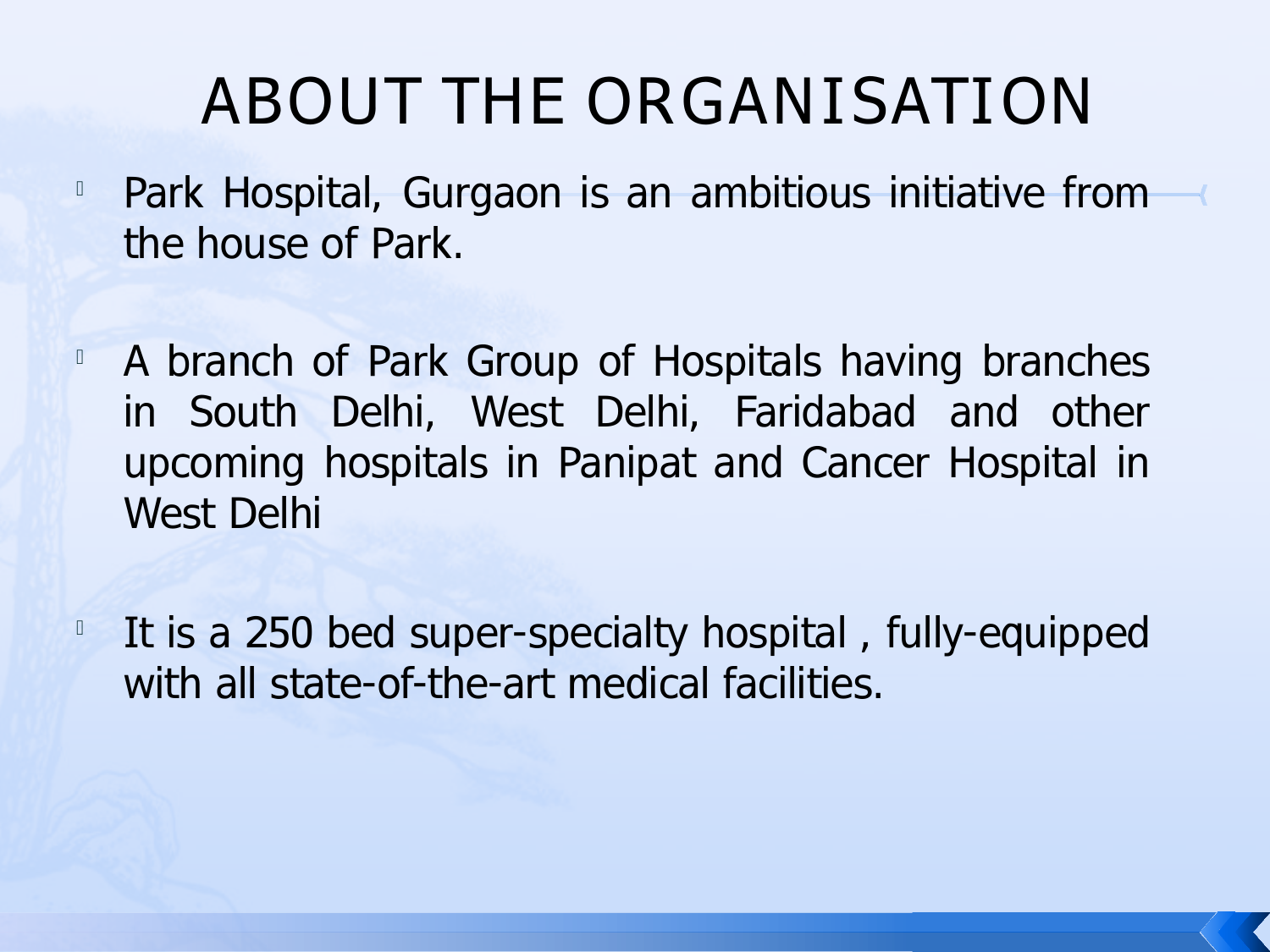

# ABOUT THE ORGANISATION
Park Hospital, Gurgaon is an ambitious initiative from the house of Park.

A branch of Park Group of Hospitals having branches in South Delhi, West Delhi, Faridabad and other upcoming hospitals in Panipat and Cancer Hospital in West Delhi

It is a 250 bed super-specialty hospital , fully-equipped with all state-of-the-art medical facilities.